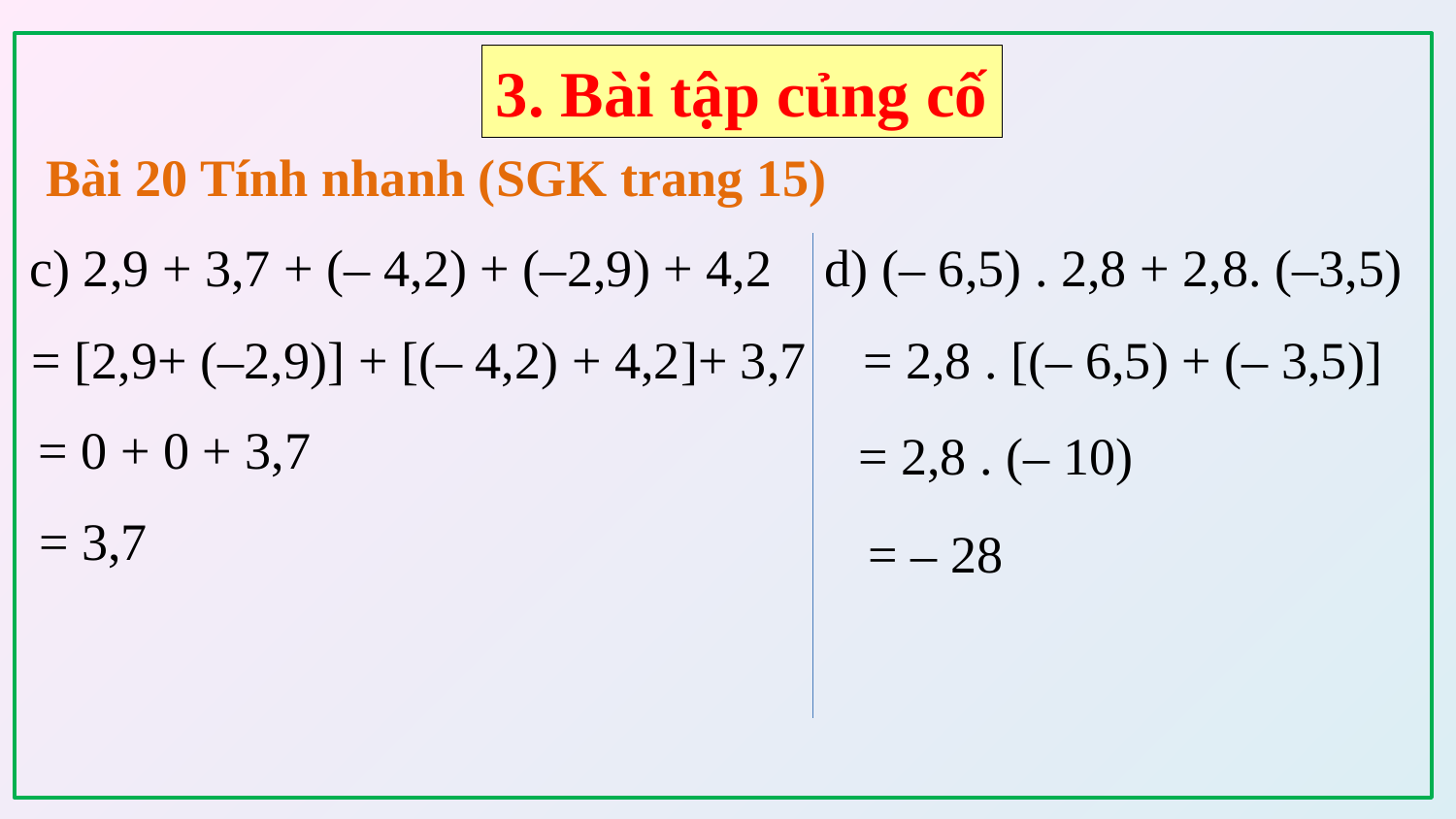

3. Bài tập củng cố
Bài 20 Tính nhanh (SGK trang 15)
c) 2,9 + 3,7 + (– 4,2) + (–2,9) + 4,2
d) (– 6,5) . 2,8 + 2,8. (–3,5)
= [2,9+ (–2,9)] + [(– 4,2) + 4,2]+ 3,7
= 2,8 . [(– 6,5) + (– 3,5)]
= 0 + 0 + 3,7
= 2,8 . (– 10)
= 3,7
= – 28